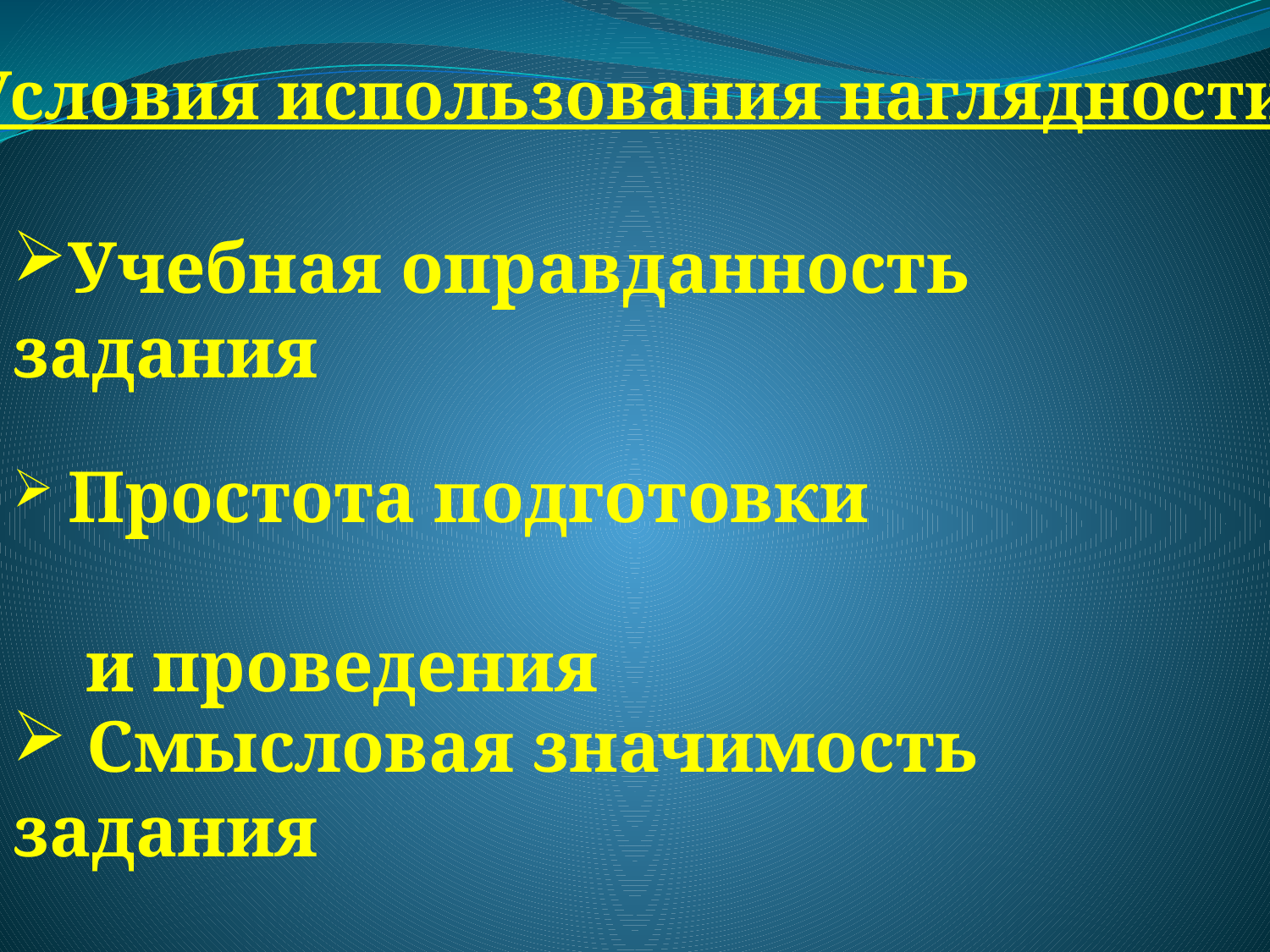

Условия использования наглядности
Учебная оправданность        задания
 Простота подготовки
    и проведения
 Смысловая значимость задания